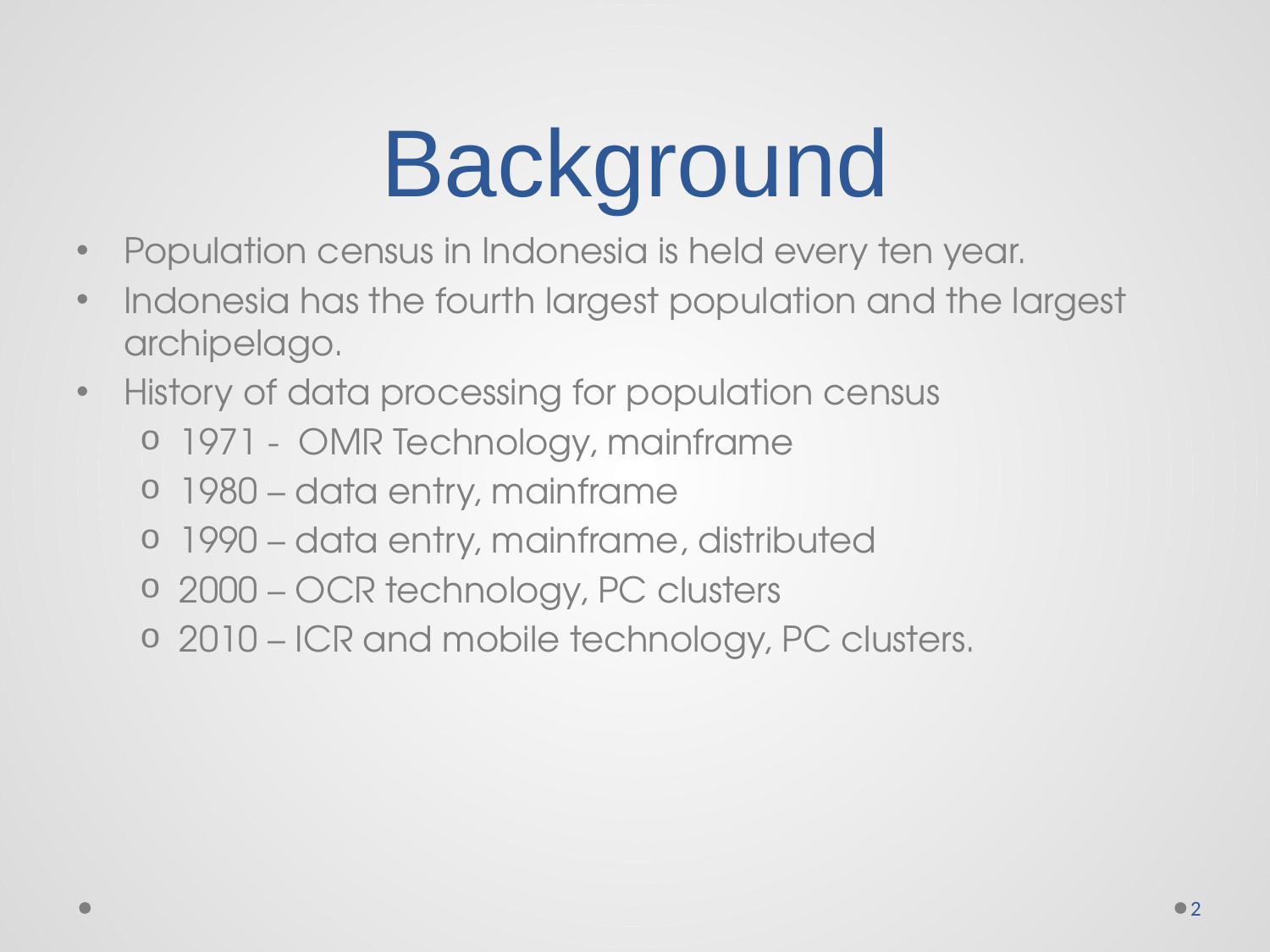

# Background
Population census in Indonesia is held every ten year.
Indonesia has the fourth largest population and the largest archipelago.
History of data processing for population census
1971 -  OMR Technology, mainframe
1980 – data entry, mainframe
1990 – data entry, mainframe, distributed
2000 – OCR technology, PC clusters
2010 – ICR and mobile technology, PC clusters.
2